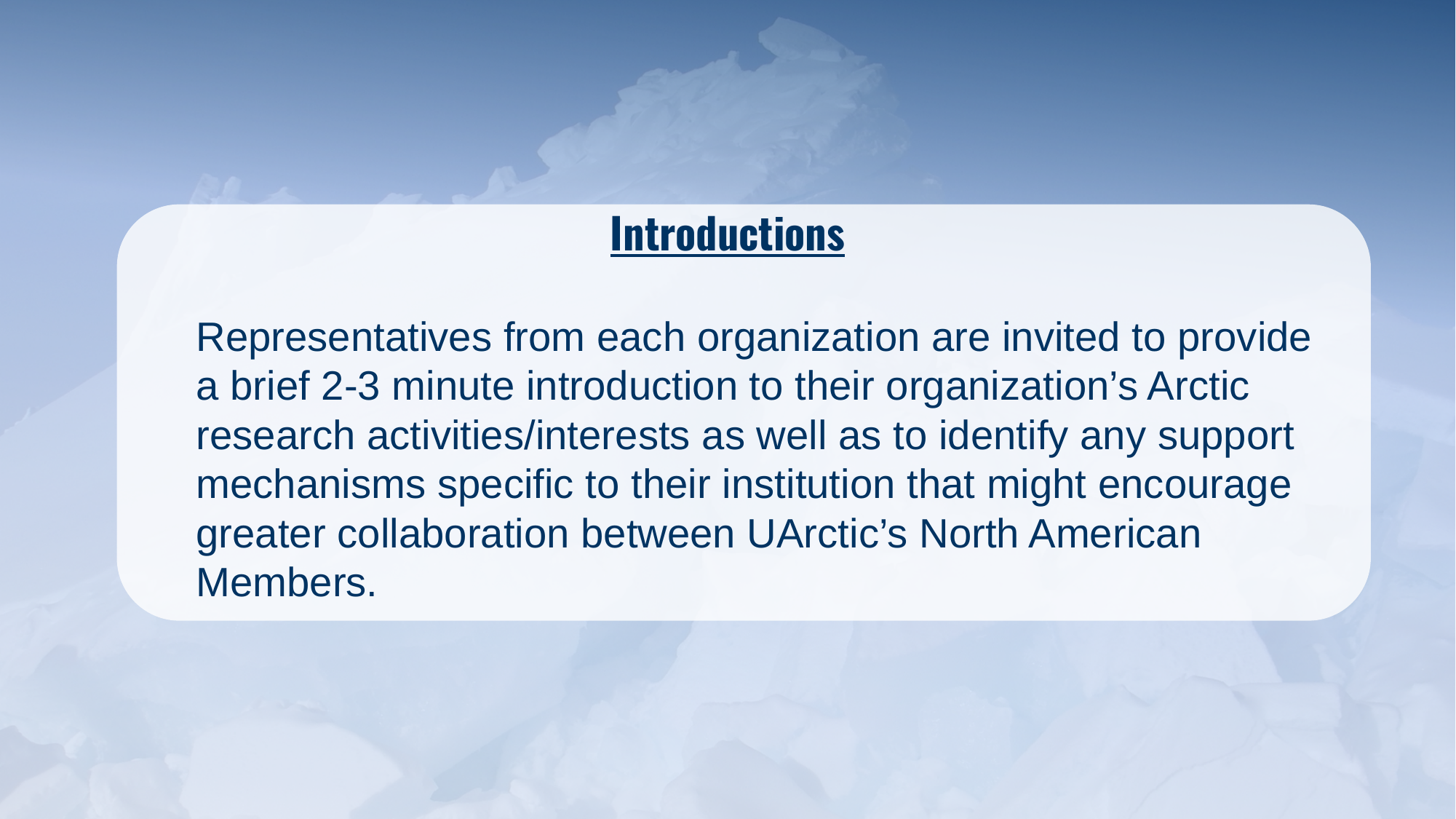

Introductions

Representatives from each organization are invited to provide a brief 2-3 minute introduction to their organization’s Arctic research activities/interests as well as to identify any support mechanisms specific to their institution that might encourage greater collaboration between UArctic’s North American Members.